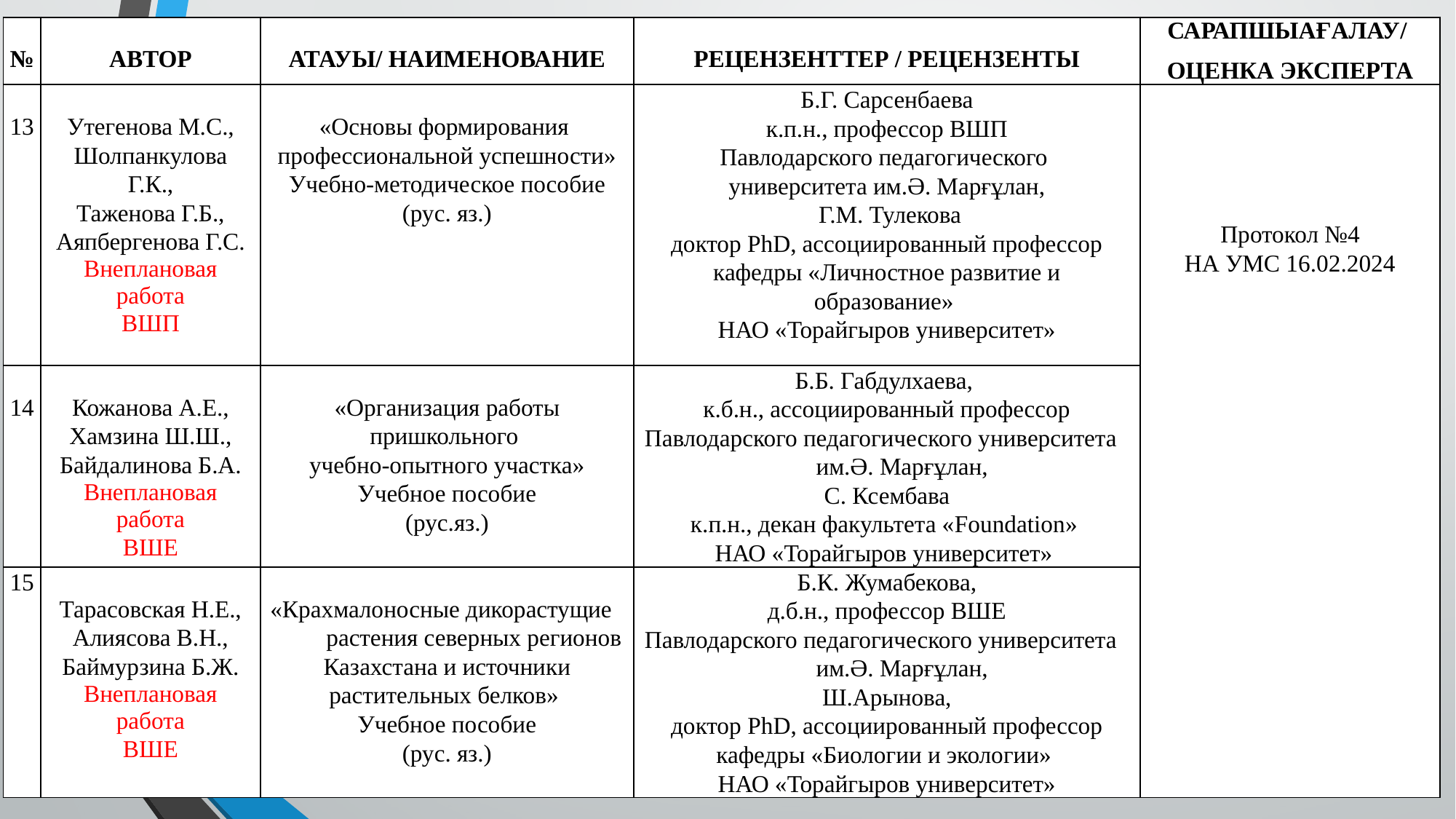

| № | Автор | Атауы/ Наименование | Рецензенттер / РеЦЕнЗЕНТЫ | САРАПШЫАҒАЛАУ/ ОЦЕНКА ЭКСПЕРТА |
| --- | --- | --- | --- | --- |
| 13 | Утегенова М.С., Шолпанкулова Г.К., Таженова Г.Б., Аяпбергенова Г.С. Внеплановая работа ВШП | «Основы формирования профессиональной успешности» Учебно-методическое пособие (рус. яз.) | Б.Г. Сарсенбаева к.п.н., профессор ВШП Павлодарского педагогического университета им.Ә. Марғұлан, Г.М. Тулекова доктор PhD, ассоциированный профессор кафедры «Личностное развитие и образование» НАО «Торайгыров университет» | Протокол №4 НА УМС 16.02.2024 |
| 14 | Кожанова А.Е., Хамзина Ш.Ш., Байдалинова Б.А. Внеплановая работа ВШЕ | «Организация работы пришкольного учебно-опытного участка» Учебное пособие (рус.яз.) | Б.Б. Габдулхаева, к.б.н., ассоциированный профессор Павлодарского педагогического университета им.Ә. Марғұлан, С. Ксембава к.п.н., декан факультета «Foundation» НАО «Торайгыров университет» |  |
| 15 | Тарасовская Н.Е., Алиясова В.Н., Баймурзина Б.Ж. Внеплановая работа ВШЕ | «Крахмалоносные дикорастущие растения северных регионов Казахстана и источники растительных белков» Учебное пособие (рус. яз.) | Б.К. Жумабекова, д.б.н., профессор ВШЕ Павлодарского педагогического университета им.Ә. Марғұлан, Ш.Арынова, доктор PhD, ассоциированный профессор кафедры «Биологии и экологии» НАО «Торайгыров университет» |  |